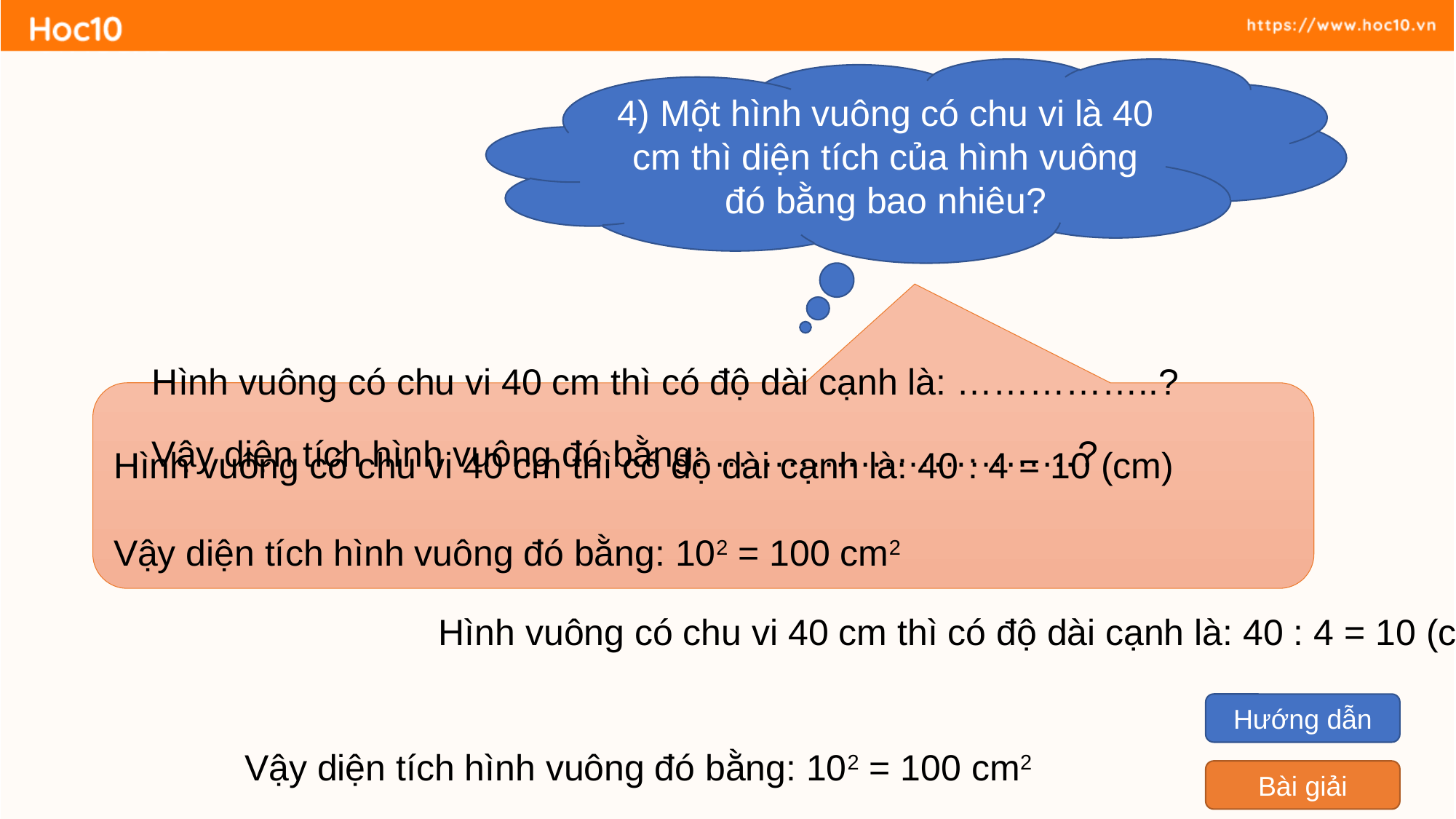

4) Một hình vuông có chu vi là 40 cm thì diện tích của hình vuông đó bằng bao nhiêu?
Hình vuông có chu vi 40 cm thì có độ dài cạnh là: ……………..?
Hình vuông có chu vi 40 cm thì có độ dài cạnh là: 40 : 4 = 10 (cm)
Vậy diện tích hình vuông đó bằng: 102 = 100 cm2
Vậy diện tích hình vuông đó bằng: …………………………?
Hình vuông có chu vi 40 cm thì có độ dài cạnh là: 40 : 4 = 10 (cm)
Hướng dẫn
Vậy diện tích hình vuông đó bằng: 102 = 100 cm2
Bài giải